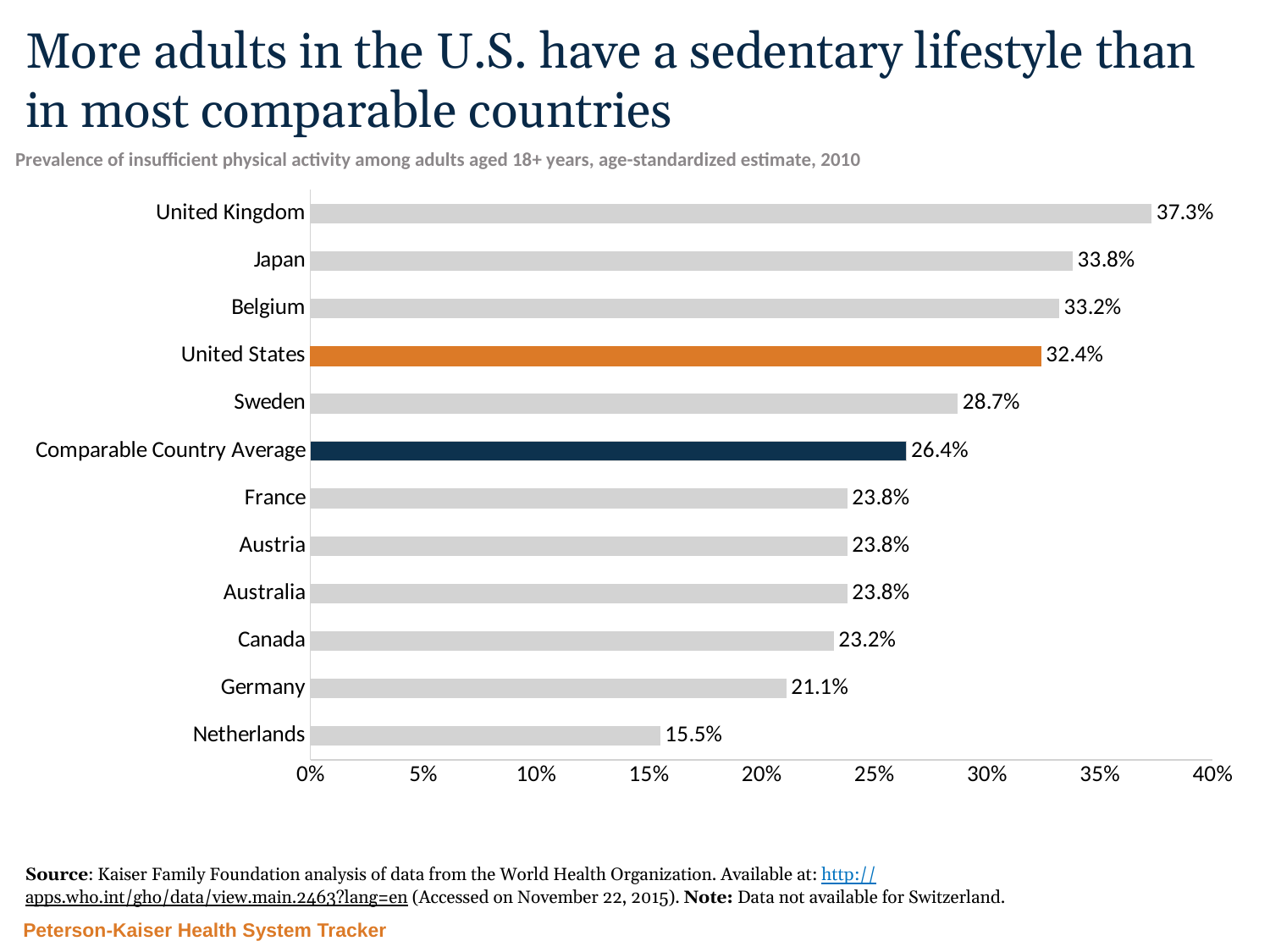

# More adults in the U.S. have a sedentary lifestyle than in most comparable countries
Prevalence of insufficient physical activity among adults aged 18+ years, age-standardized estimate, 2010

### Chart

| Category | Insufficiently active adults |
|---|---|
| Netherlands | 0.155 |
| Germany | 0.21100000000000002 |
| Canada | 0.23199999999999998 |
| Australia | 0.23800000000000002 |
| Austria | 0.23800000000000002 |
| France | 0.23800000000000002 |
| Comparable Country Average | 0.26420000000000005 |
| Sweden | 0.287 |
| United States | 0.324 |
| Belgium | 0.332 |
| Japan | 0.33799999999999997 |
| United Kingdom | 0.373 |
Source: Kaiser Family Foundation analysis of data from the World Health Organization. Available at: http://apps.who.int/gho/data/view.main.2463?lang=en (Accessed on November 22, 2015). Note: Data not available for Switzerland.